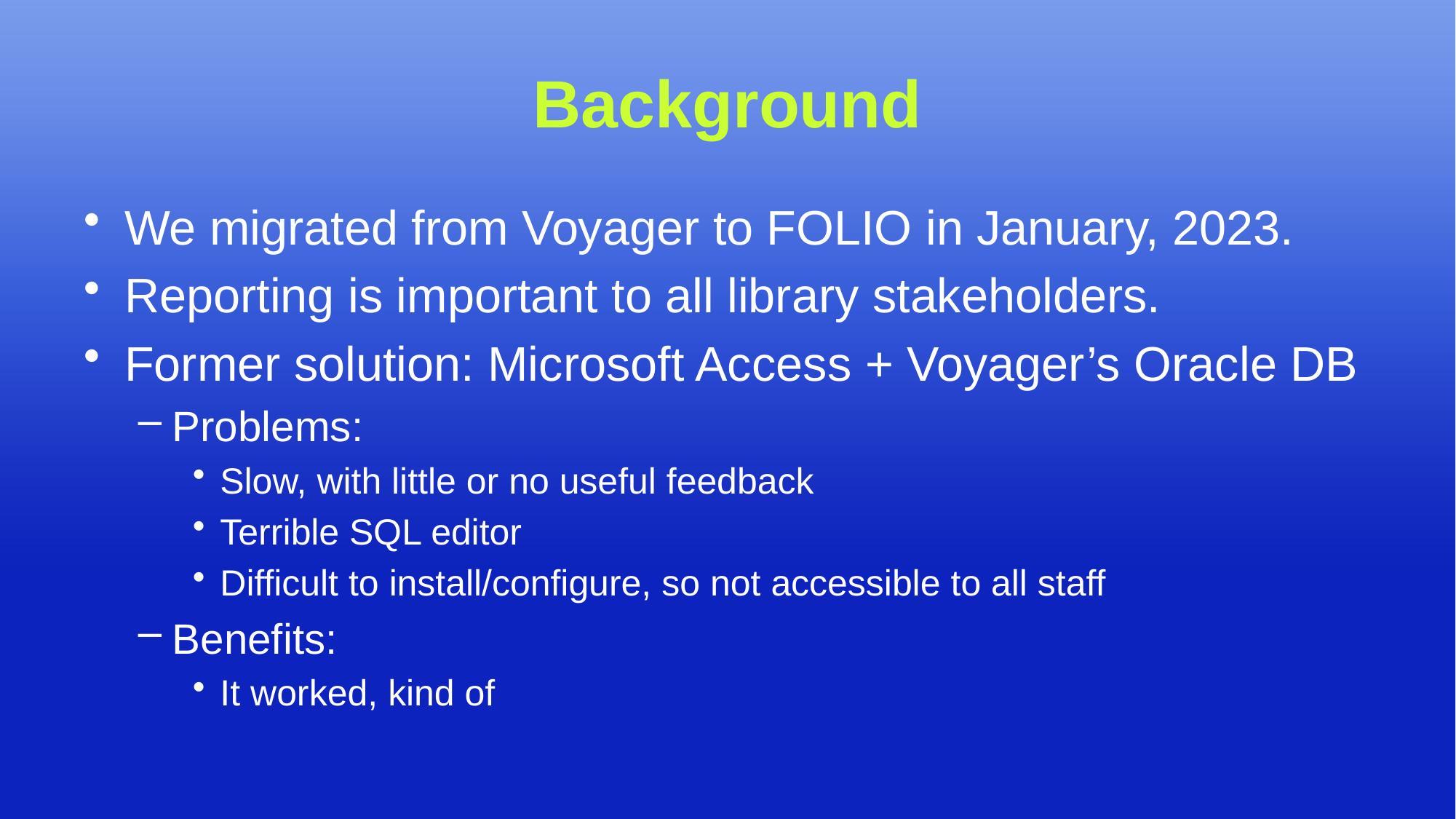

# Background
We migrated from Voyager to FOLIO in January, 2023.
Reporting is important to all library stakeholders.
Former solution: Microsoft Access + Voyager’s Oracle DB
Problems:
Slow, with little or no useful feedback
Terrible SQL editor
Difficult to install/configure, so not accessible to all staff
Benefits:
It worked, kind of